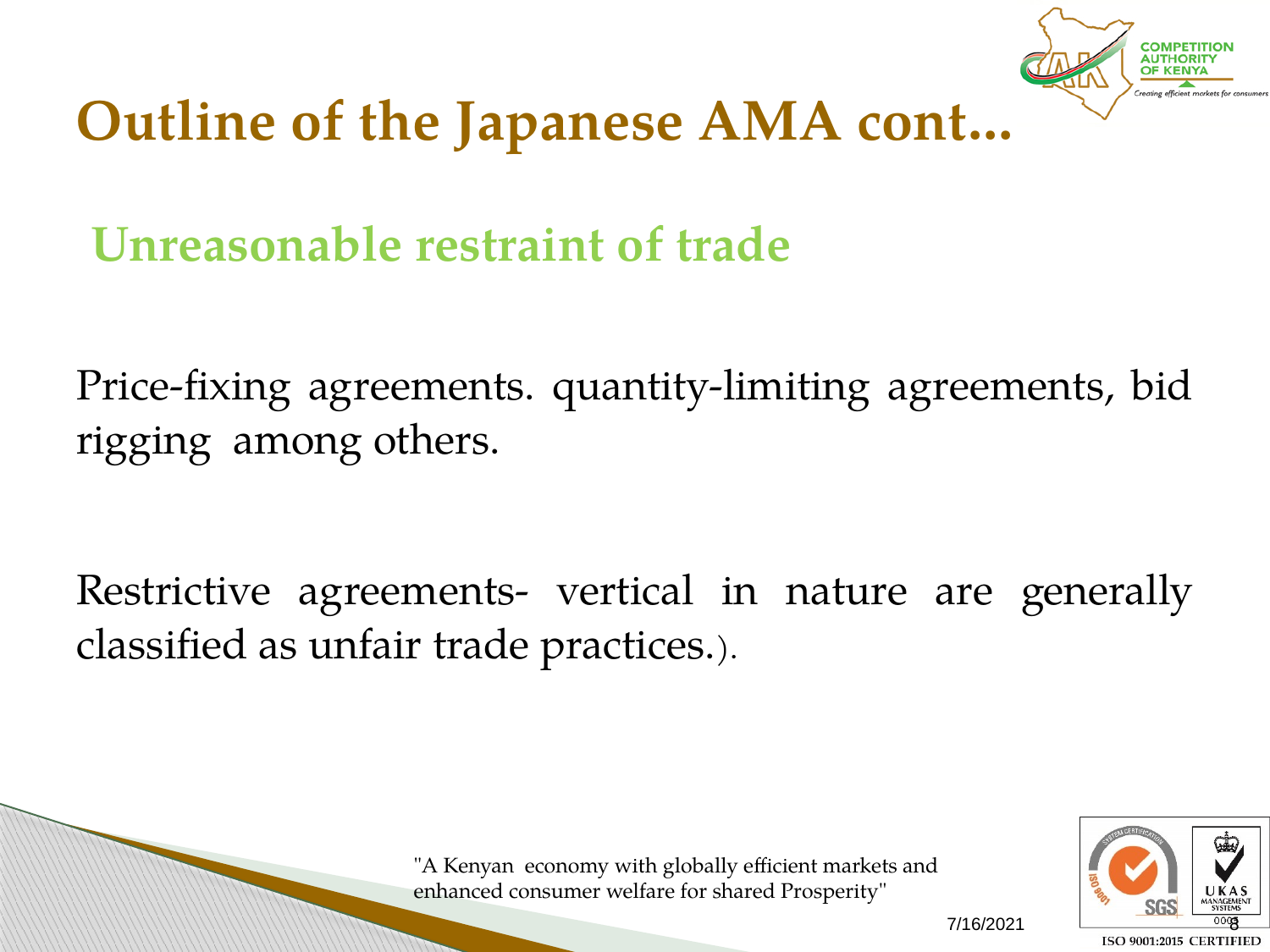

# Outline of the Japanese AMA cont…
Unreasonable restraint of trade

Price-fixing agreements. quantity-limiting agreements, bid rigging  among others.

Restrictive agreements- vertical in nature are generally classified as unfair trade practices.).

7/16/2021
8